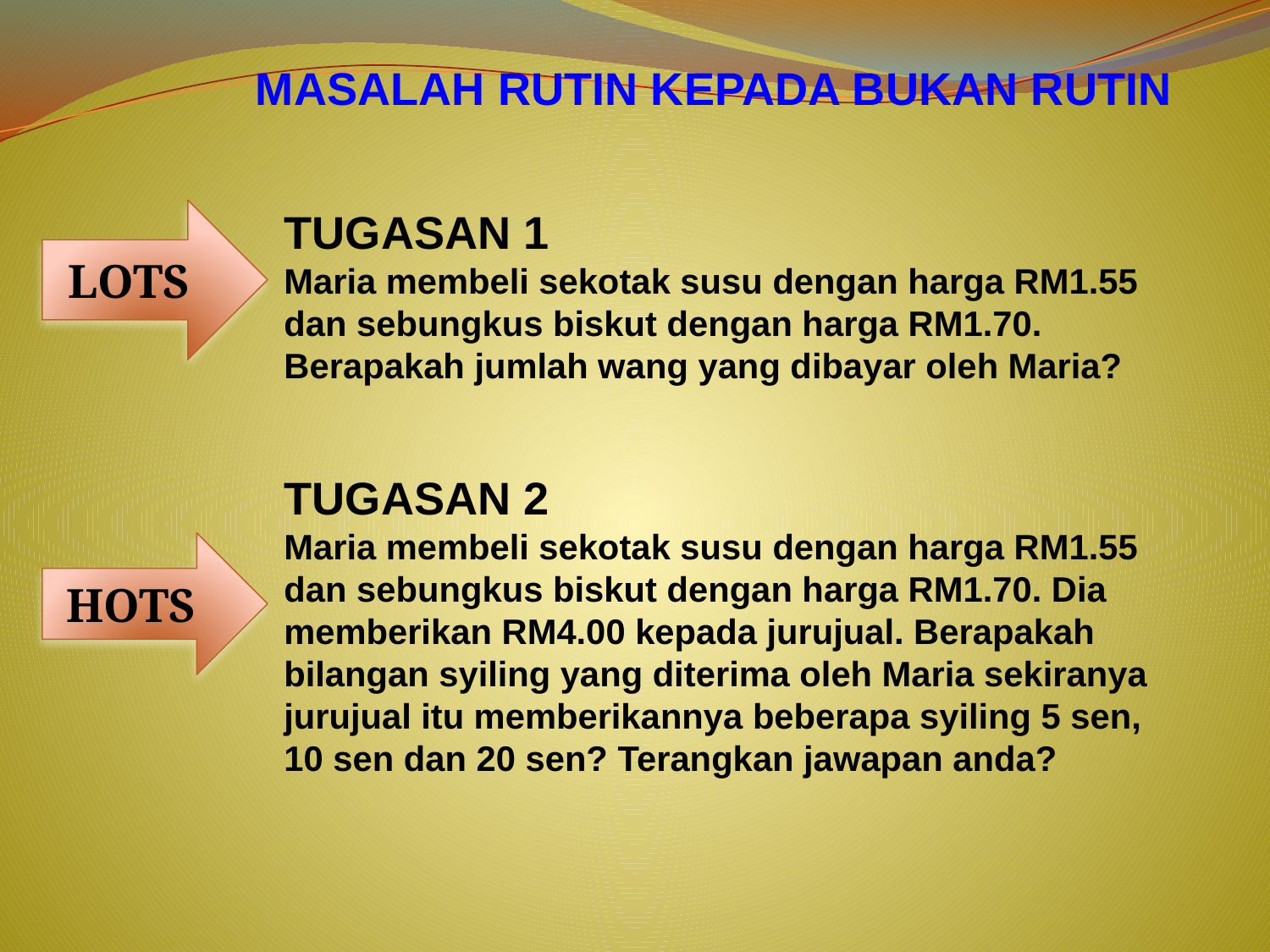

MASALAH RUTIN KEPADA BUKAN RUTIN
TUGASAN 1
Maria membeli sekotak susu dengan harga RM1.55 dan sebungkus biskut dengan harga RM1.70. Berapakah jumlah wang yang dibayar oleh Maria?

LOTS
TUGASAN 2
Maria membeli sekotak susu dengan harga RM1.55 dan sebungkus biskut dengan harga RM1.70. Dia memberikan RM4.00 kepada jurujual. Berapakah bilangan syiling yang diterima oleh Maria sekiranya jurujual itu memberikannya beberapa syiling 5 sen, 10 sen dan 20 sen? Terangkan jawapan anda?
HOTS